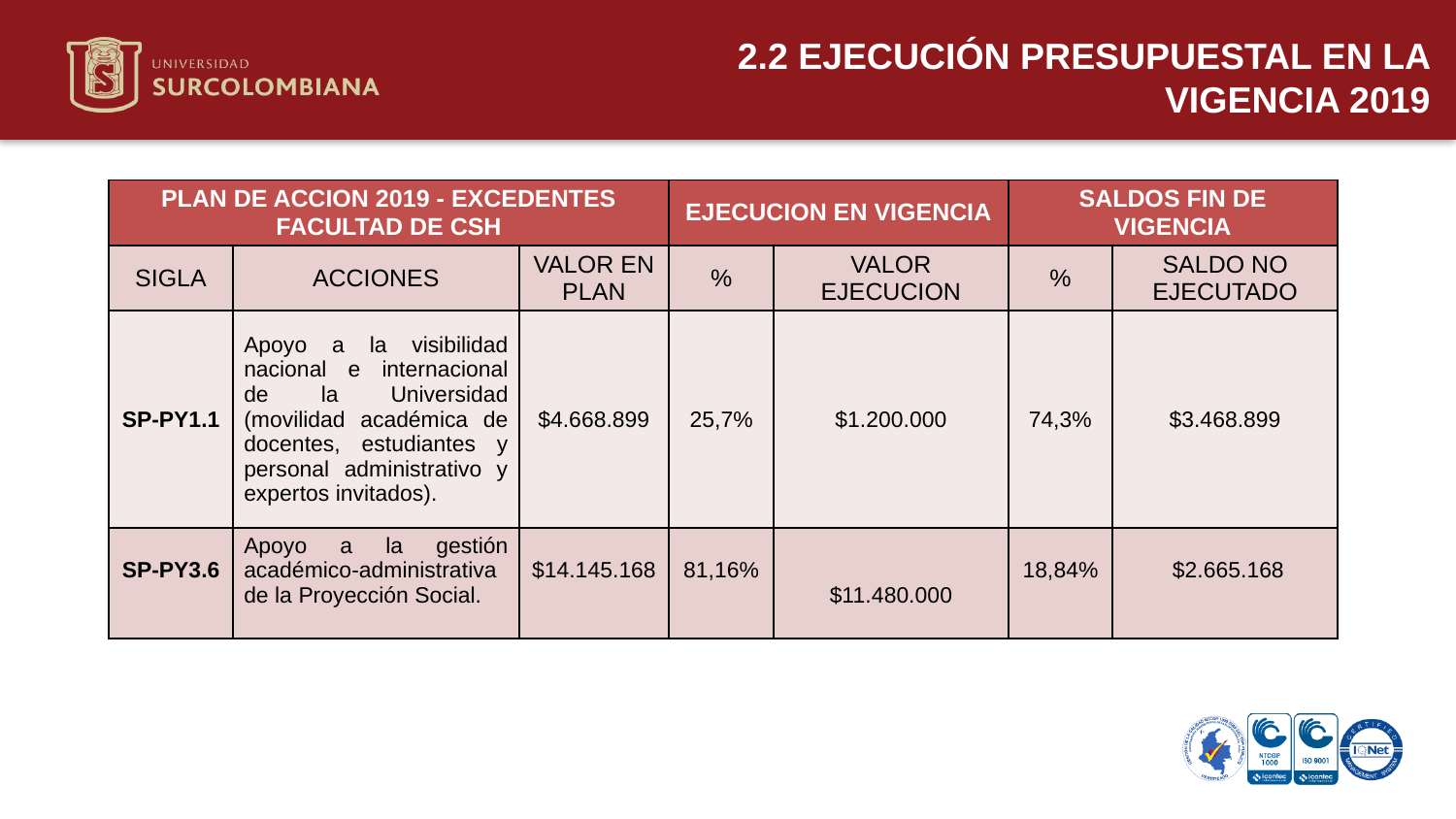

2.2 EJECUCIÓN PRESUPUESTAL EN LA VIGENCIA 2019
| PLAN DE ACCION 2019 - EXCEDENTES FACULTAD DE CSH |  |  | EJECUCION EN VIGENCIA |  | SALDOS FIN DE VIGENCIA |  |
| --- | --- | --- | --- | --- | --- | --- |
| SIGLA | ACCIONES | VALOR EN PLAN | % | VALOR EJECUCION | % | SALDO NO EJECUTADO |
| SP-PY1.1 | Apoyo a la visibilidad nacional e internacional de la Universidad (movilidad académica de docentes, estudiantes y personal administrativo y expertos invitados). | $4.668.899 | 25,7% | $1.200.000 | 74,3% | $3.468.899 |
| SP-PY3.6 | Apoyo a la gestión académico-administrativa de la Proyección Social. | $14.145.168 | 81,16% | $11.480.000 | 18,84% | $2.665.168 |